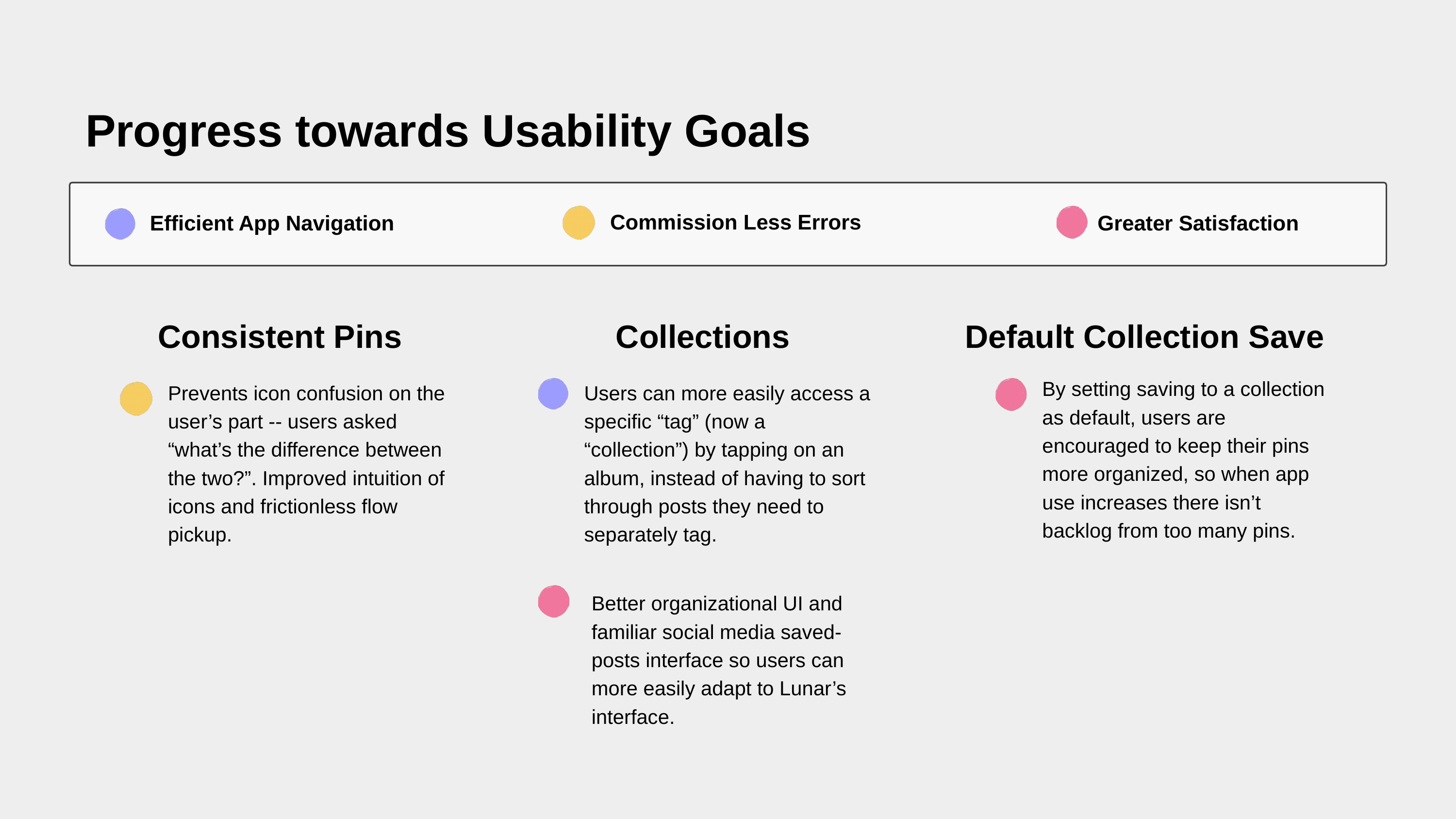

Progress towards Usability Goals

Commission Less Errors
Efficient App Navigation
Greater Satisfaction

Consistent Pins
Collections
Default Collection Save
By setting saving to a collection as default, users are encouraged to keep their pins more organized, so when app use increases there isn’t backlog from too many pins.
Prevents icon confusion on the user’s part -- users asked “what’s the difference between the two?”. Improved intuition of icons and frictionless flow pickup.
Users can more easily access a specific “tag” (now a “collection”) by tapping on an album, instead of having to sort through posts they need to separately tag.

Better organizational UI and familiar social media saved-posts interface so users can more easily adapt to Lunar’s interface.